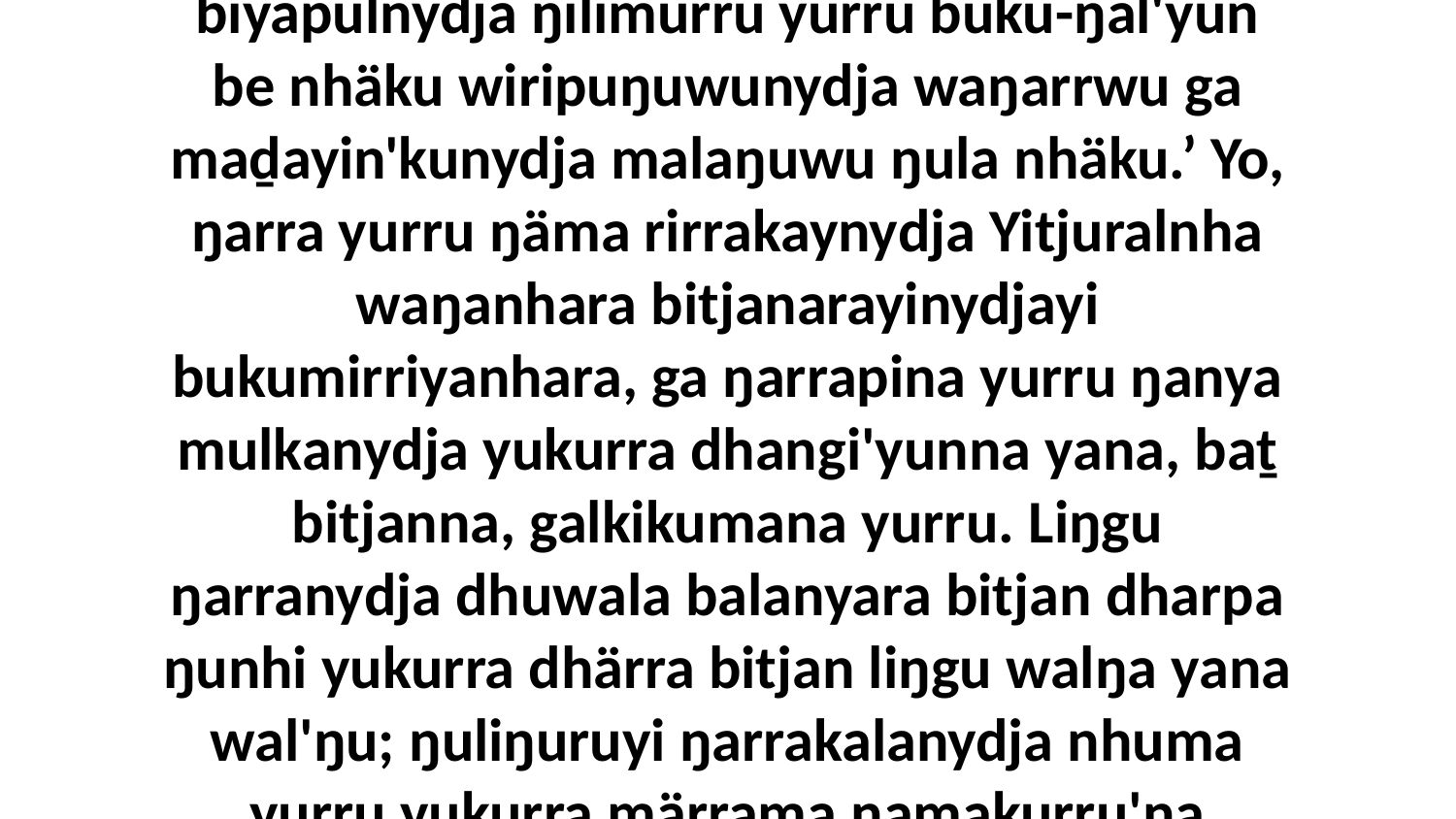

8 Bala ŋunhi ŋarrakunydja yurru yolŋu walala Yitjuralnydja waŋa bitjanna, ‘Liŋguna dhuwala dhawar'yurrunana. Yakana yana biyapulnydja ŋilimurru yurru buku-ŋal'yun be nhäku wiripuŋuwunydja waŋarrwu ga maḏayin'kunydja malaŋuwu ŋula nhäku.’ Yo, ŋarra yurru ŋäma rirrakaynydja Yitjuralnha waŋanhara bitjanarayinydjayi bukumirriyanhara, ga ŋarrapina yurru ŋanya mulkanydja yukurra dhangi'yunna yana, baṯ bitjanna, galkikumana yurru. Liŋgu ŋarranydja dhuwala balanyara bitjan dharpa ŋunhi yukurra dhärra bitjan liŋgu walŋa yana wal'ŋu; ŋuliŋuruyi ŋarrakalanydja nhuma yurru yukurra märrama ŋamakurru'na dhikana wal'ŋu, ga nhinanydja nhuma yurru yukurra goŋmirriyanhara yana ŋarrakuŋunydja, gupaḏalnha-wala yurru.”